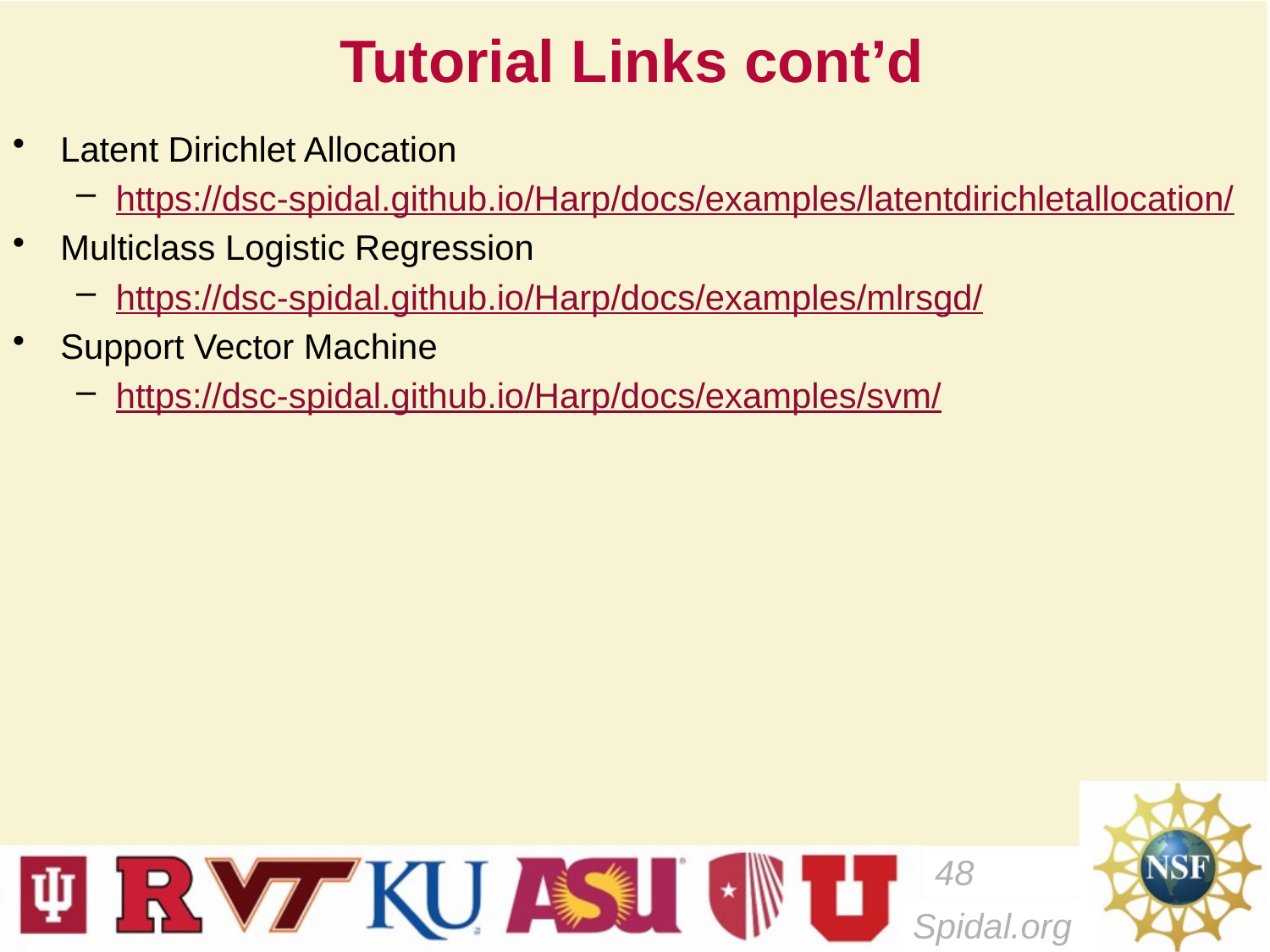

# Tutorial Links cont’d
Latent Dirichlet Allocation
https://dsc-spidal.github.io/Harp/docs/examples/latentdirichletallocation/
Multiclass Logistic Regression
https://dsc-spidal.github.io/Harp/docs/examples/mlrsgd/
Support Vector Machine
https://dsc-spidal.github.io/Harp/docs/examples/svm/